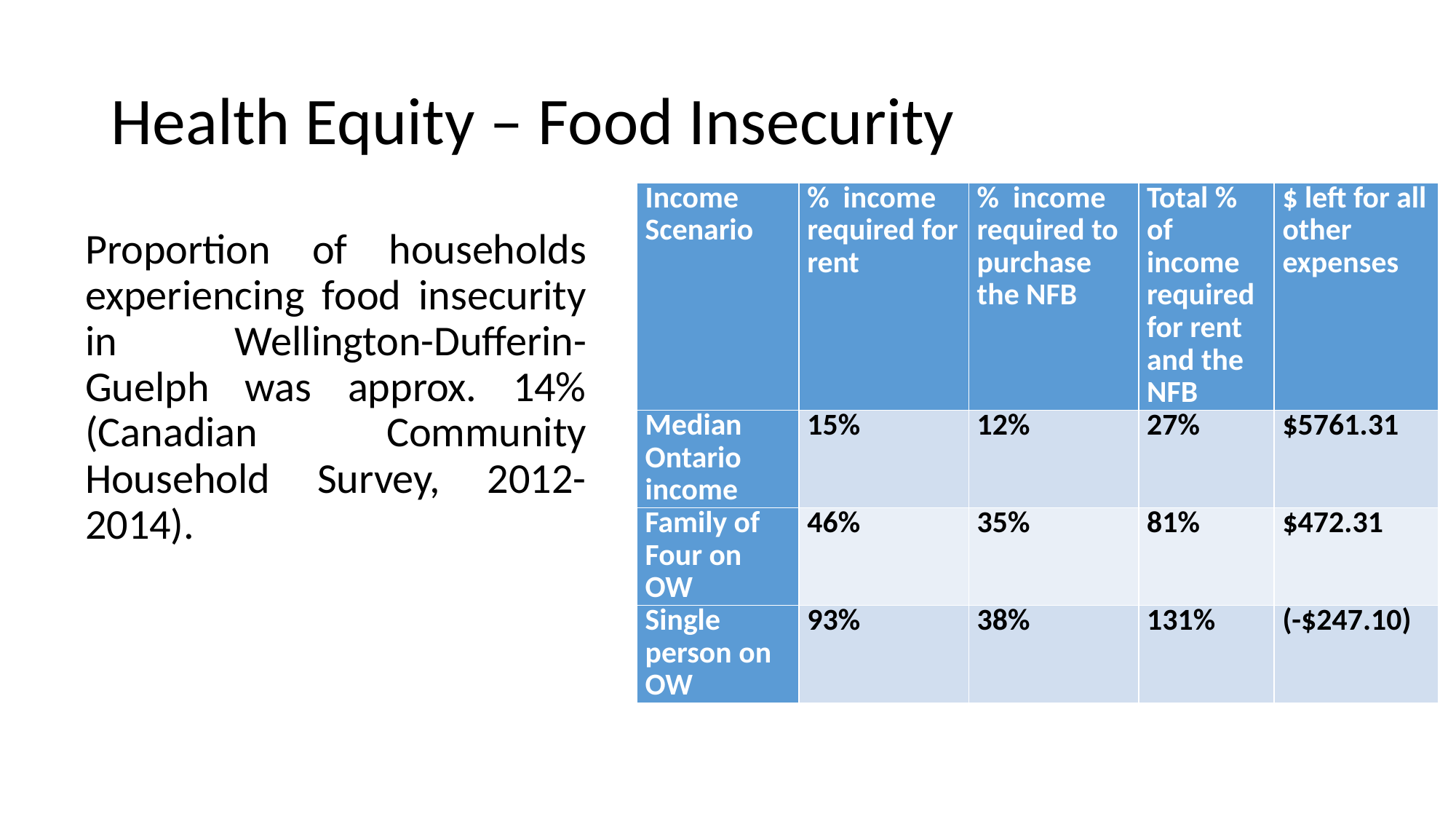

# Health Equity – Food Insecurity
| Income Scenario | % income required for rent | % income required to purchase the NFB | Total % of income required for rent and the NFB | $ left for all other expenses |
| --- | --- | --- | --- | --- |
| Median Ontario income | 15% | 12% | 27% | $5761.31 |
| Family of Four on OW | 46% | 35% | 81% | $472.31 |
| Single person on OW | 93% | 38% | 131% | (-$247.10) |

Proportion of households experiencing food insecurity in Wellington-Dufferin-Guelph was approx. 14% (Canadian Community Household Survey, 2012-2014).